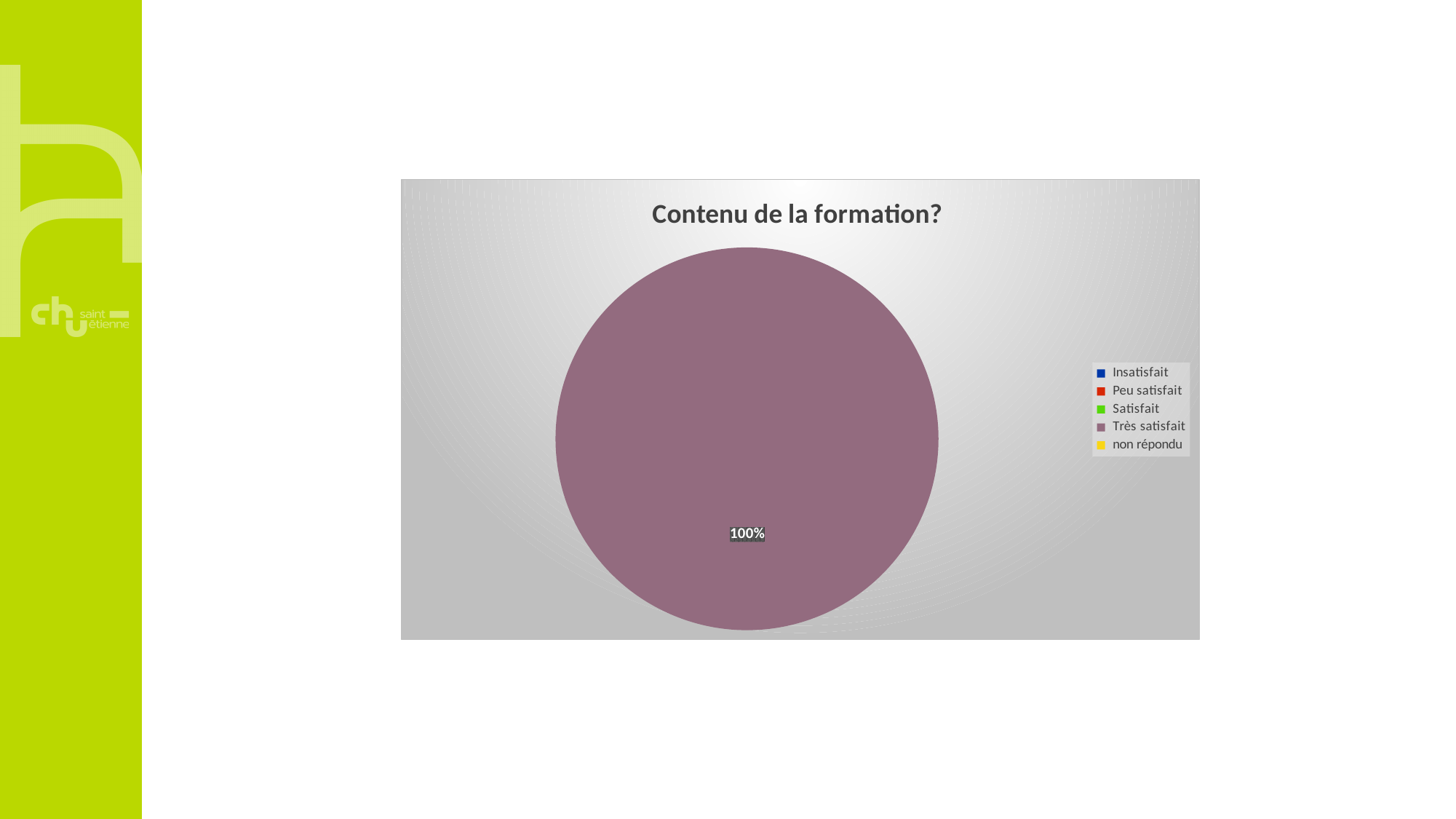

### Chart:

| Category | Contenu de la formation?  |
|---|---|
|  Insatisfait | 0.0 |
|  Peu satisfait | 0.0 |
|  Satisfait | 0.0 |
|  Très satisfait | 8.0 |
|  non répondu | 0.0 |